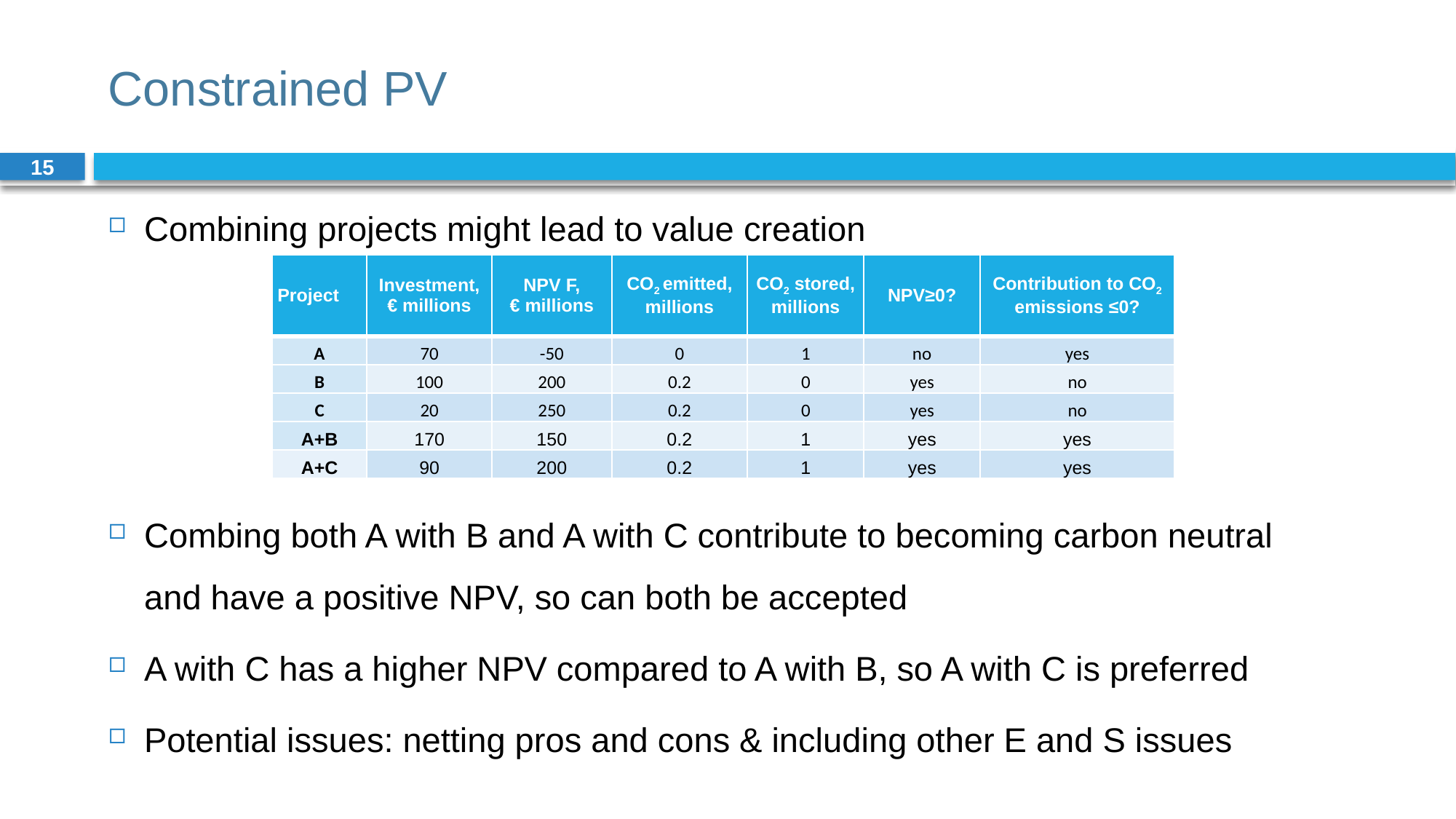

# Constrained PV
15
Combining projects might lead to value creation

Combing both A with B and A with C contribute to becoming carbon neutral and have a positive NPV, so can both be accepted
A with C has a higher NPV compared to A with B, so A with C is preferred
Potential issues: netting pros and cons & including other E and S issues

| Project | Investment, € millions | NPV F, € millions | CO2 emitted, millions | CO2 stored, millions | NPV≥0? | Contribution to CO2 emissions ≤0? |
| --- | --- | --- | --- | --- | --- | --- |
| A | 70 | -50 | 0 | 1 | no | yes |
| B | 100 | 200 | 0.2 | 0 | yes | no |
| C | 20 | 250 | 0.2 | 0 | yes | no |
| A+B | 170 | 150 | 0.2 | 1 | yes | yes |
| A+C | 90 | 200 | 0.2 | 1 | yes | yes |